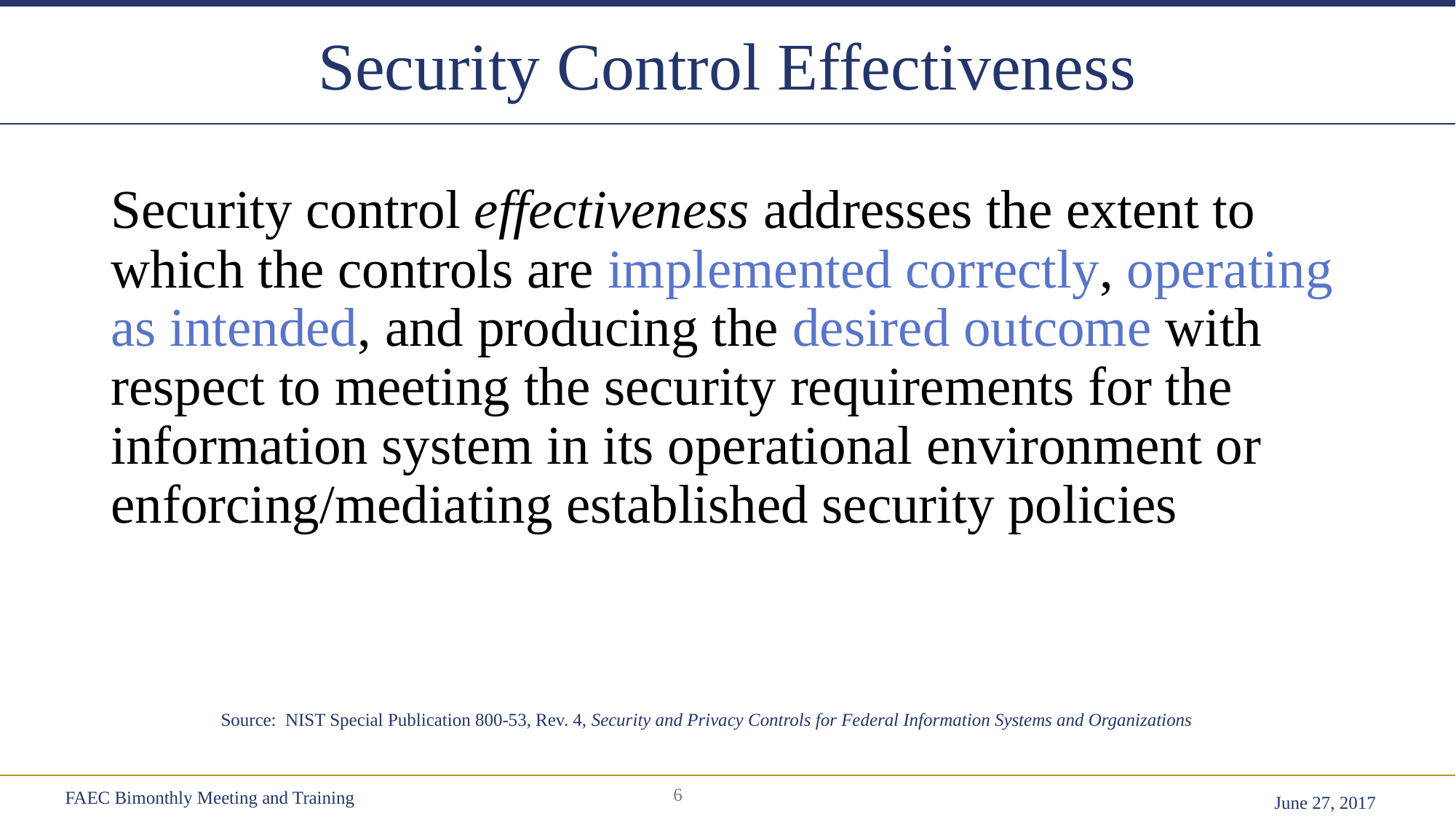

# Security Control Effectiveness
Security control effectiveness addresses the extent to which the controls are implemented correctly, operating as intended, and producing the desired outcome with respect to meeting the security requirements for the information system in its operational environment or enforcing/mediating established security policies

Source:  NIST Special Publication 800-53, Rev. 4, Security and Privacy Controls for Federal Information Systems and Organizations
6
FAEC Bimonthly Meeting and Training

June 27, 2017